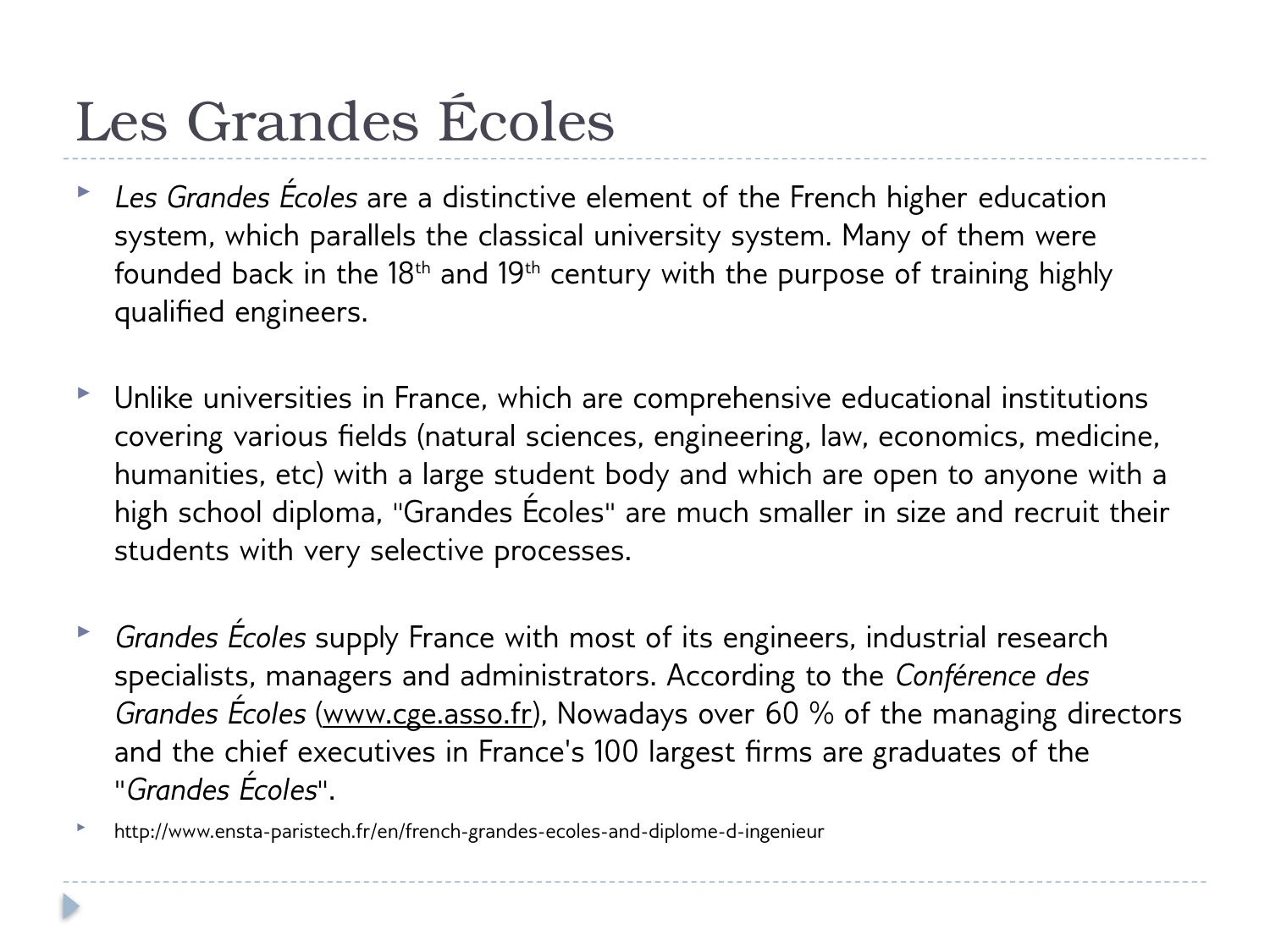

# Les Grandes Écoles
Les Grandes Écoles are a distinctive element of the French higher education system, which parallels the classical university system. Many of them were founded back in the 18th and 19th century with the purpose of training highly qualified engineers.
Unlike universities in France, which are comprehensive educational institutions covering various fields (natural sciences, engineering, law, economics, medicine, humanities, etc) with a large student body and which are open to anyone with a high school diploma, "Grandes Écoles" are much smaller in size and recruit their students with very selective processes.
Grandes Écoles supply France with most of its engineers, industrial research specialists, managers and administrators. According to the Conférence des Grandes Écoles (www.cge.asso.fr), Nowadays over 60 % of the managing directors and the chief executives in ­France's 100 largest firms are graduates of the "Grandes Écoles".
http://www.ensta-paristech.fr/en/french-grandes-ecoles-and-diplome-d-ingenieur